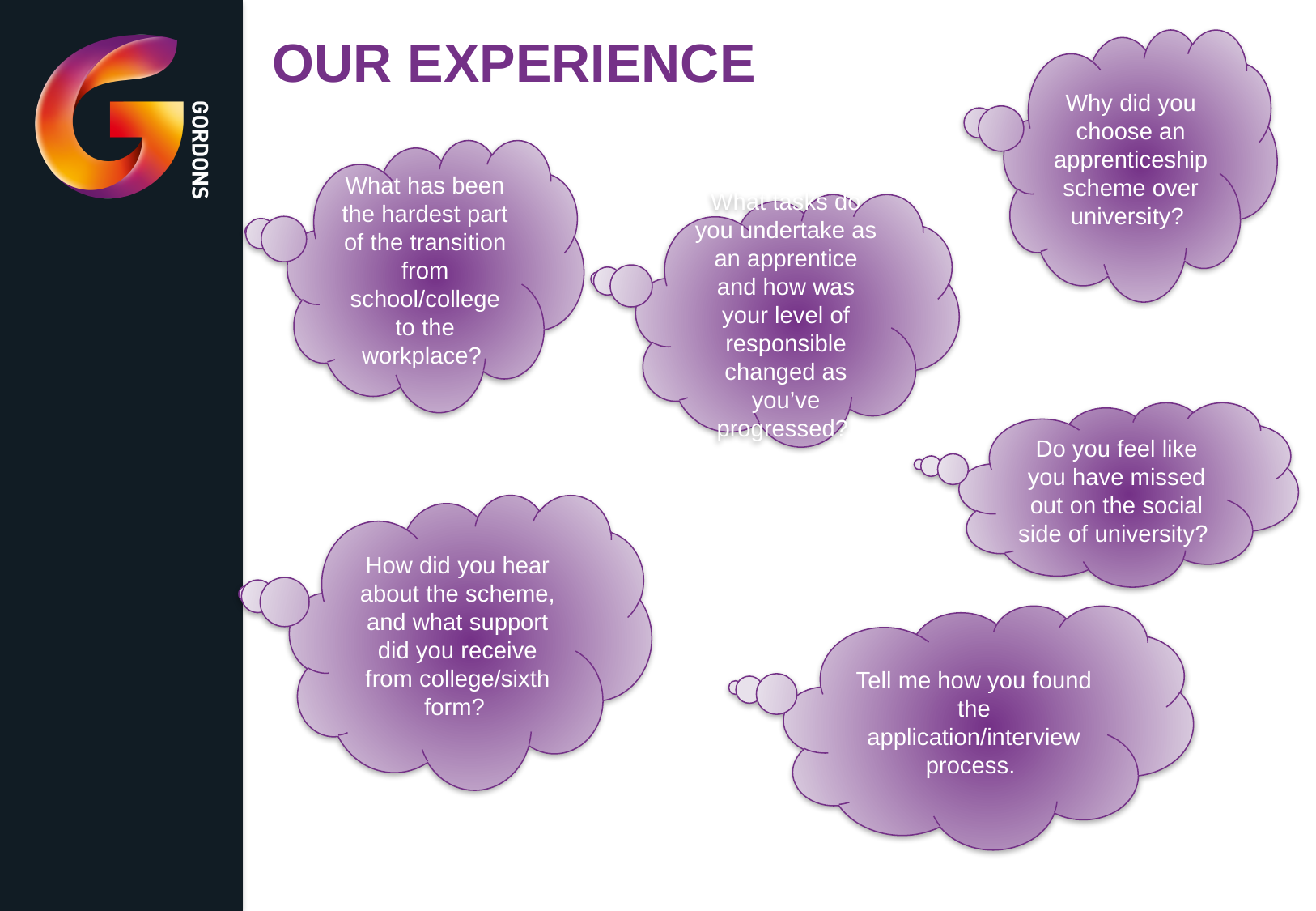

Why did you choose an apprenticeship scheme over university?
# Our experience
What has been the hardest part of the transition from school/college to the workplace?
What tasks do you undertake as an apprentice and how was your level of responsible changed as you’ve progressed?
Do you feel like you have missed out on the social side of university?
How did you hear about the scheme, and what support did you receive from college/sixth form?
Tell me how you found the application/interview process.